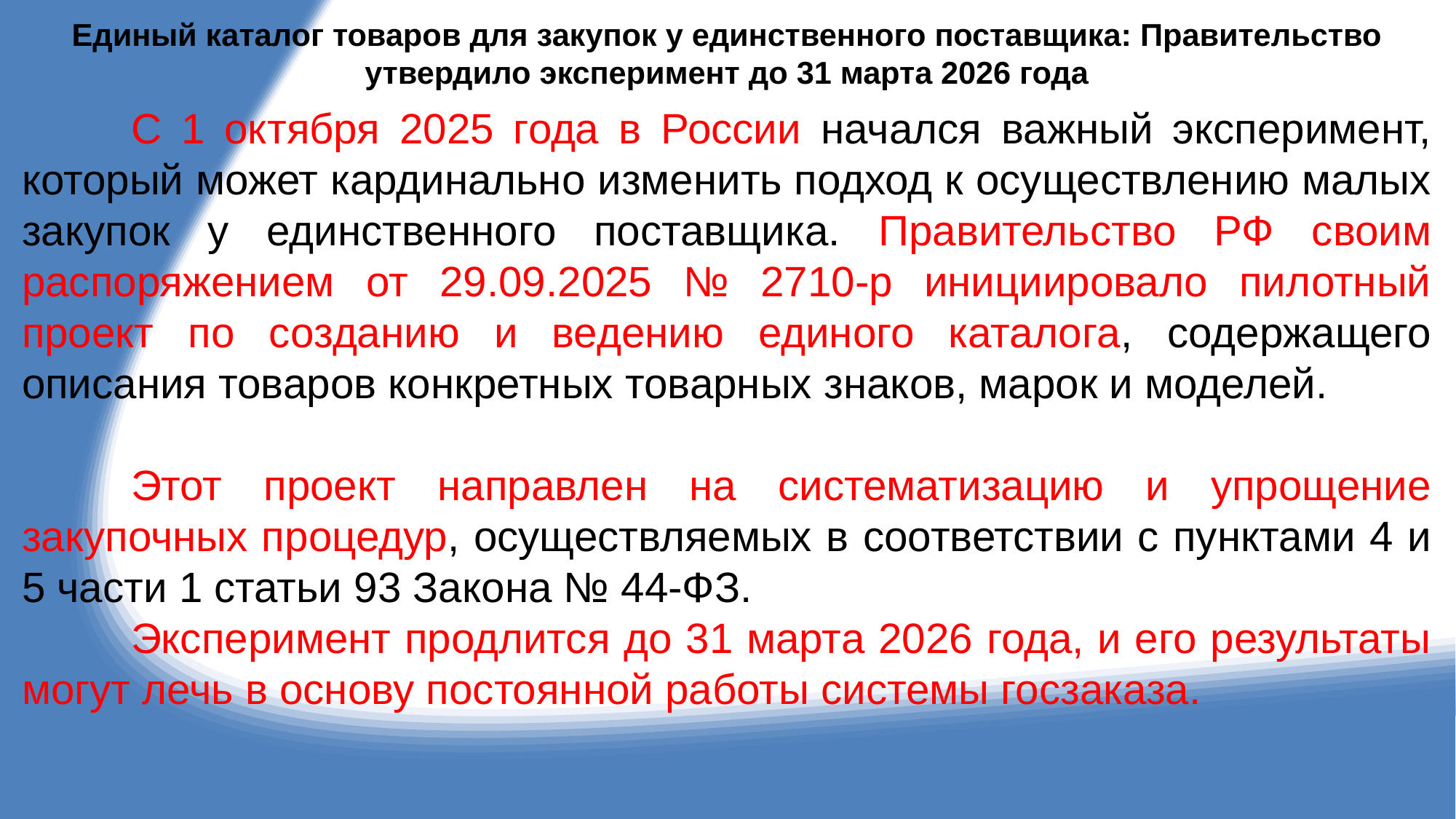

# Единый каталог товаров для закупок у единственного поставщика: Правительство утвердило эксперимент до 31 марта 2026 года
	С 1 октября 2025 года в России начался важный эксперимент, который может кардинально изменить подход к осуществлению малых закупок у единственного поставщика. Правительство РФ своим распоряжением от 29.09.2025 № 2710-р инициировало пилотный проект по созданию и ведению единого каталога, содержащего описания товаров конкретных товарных знаков, марок и моделей.

	Этот проект направлен на систематизацию и упрощение закупочных процедур, осуществляемых в соответствии с пунктами 4 и 5 части 1 статьи 93 Закона № 44-ФЗ.
	Эксперимент продлится до 31 марта 2026 года, и его результаты могут лечь в основу постоянной работы системы госзаказа.